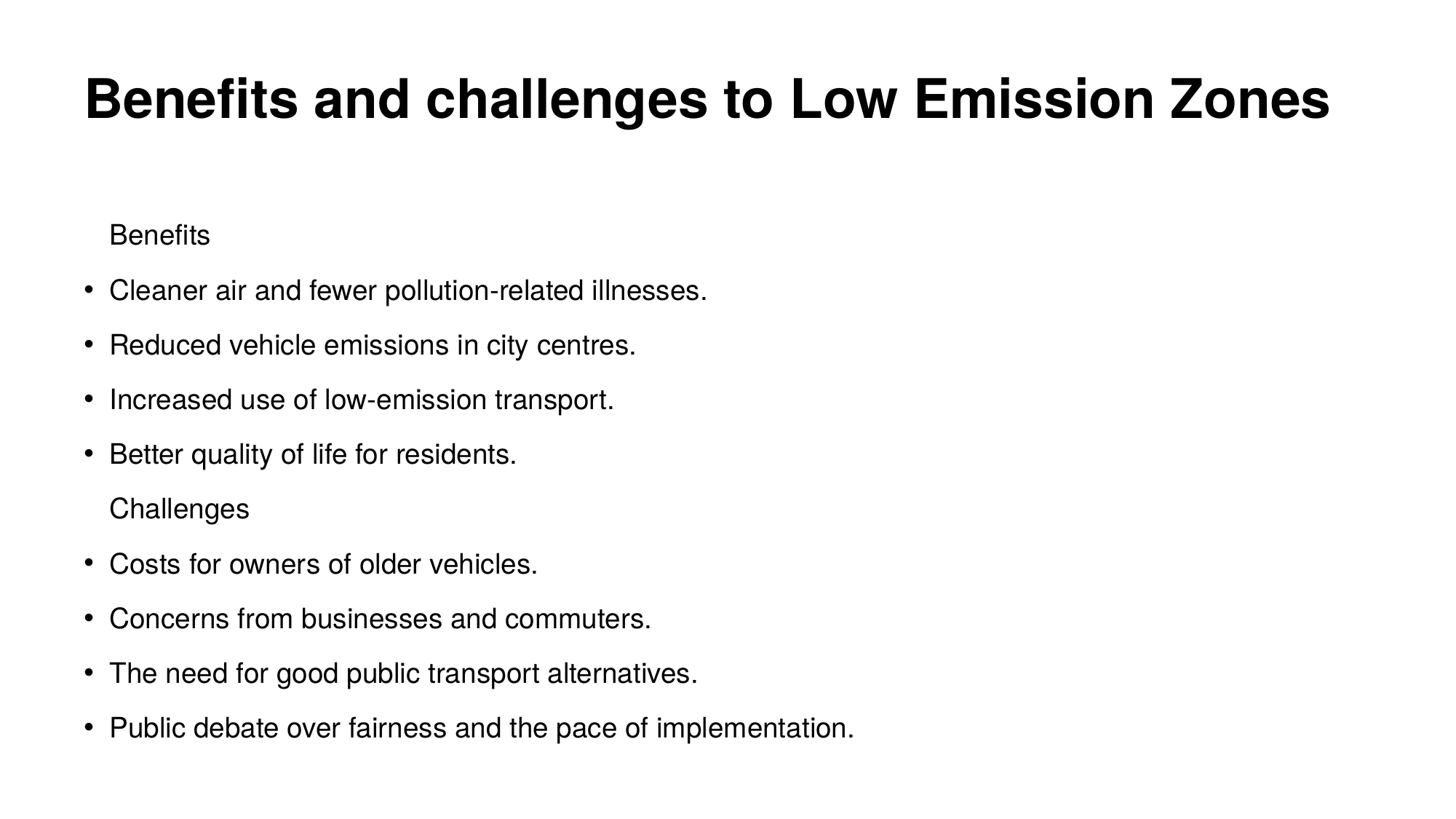

# Benefits and challenges to Low Emission Zones
Benefits
Cleaner air and fewer pollution-related illnesses.
Reduced vehicle emissions in city centres.
Increased use of low-emission transport.
Better quality of life for residents.
Challenges
Costs for owners of older vehicles.
Concerns from businesses and commuters.
The need for good public transport alternatives.
Public debate over fairness and the pace of implementation.